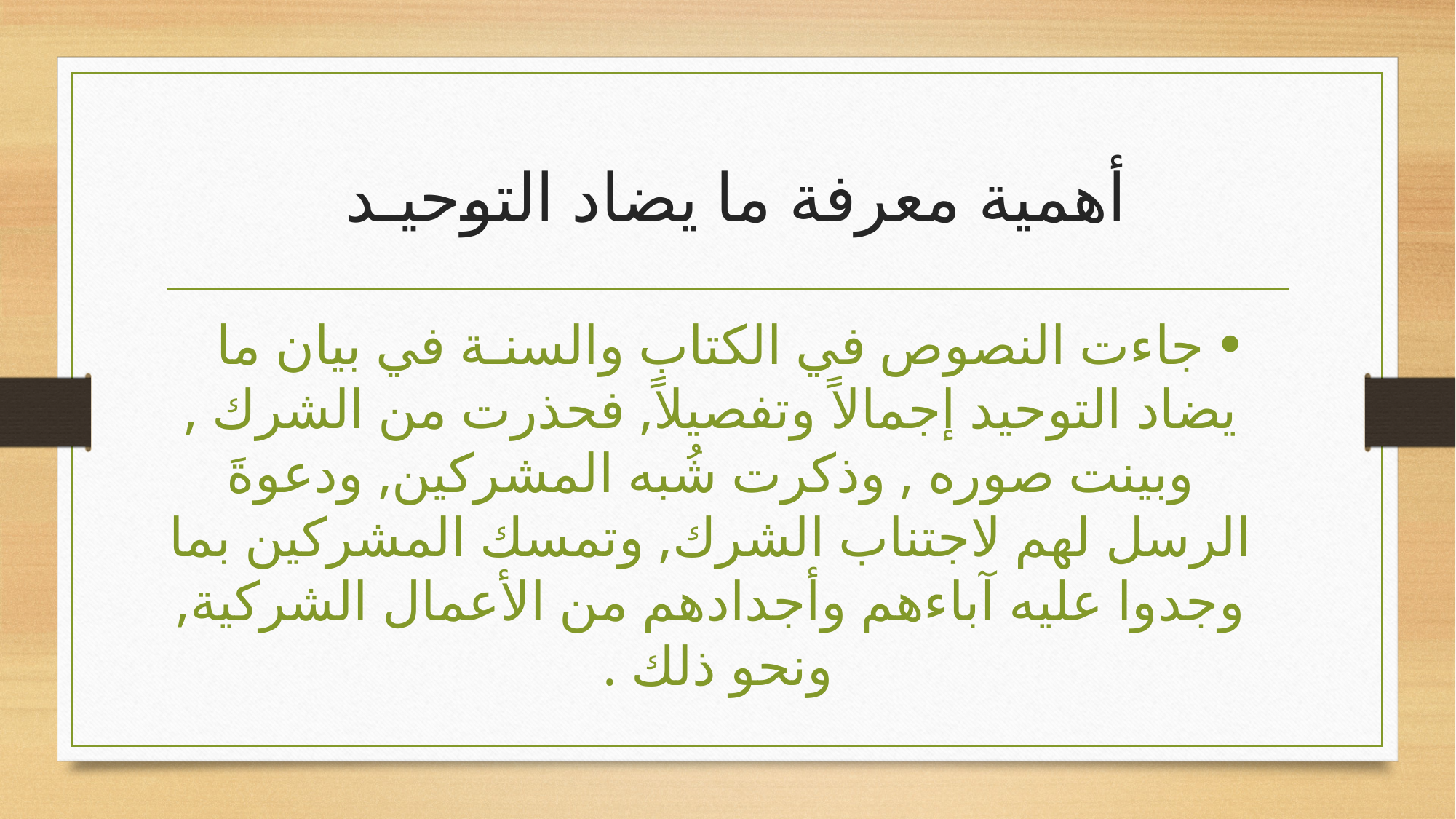

# أهمية معرفة ما يضاد التوحيـد
جاءت النصوص في الكتاب والسنـة في بيان ما يضاد التوحيد إجمالاً وتفصيلاً, فحذرت من الشرك , وبينت صوره , وذكرت شُبه المشركين, ودعوةَ الرسل لهم لاجتناب الشرك, وتمسك المشركين بما وجدوا عليه آباءهم وأجدادهم من الأعمال الشركية, ونحو ذلك .